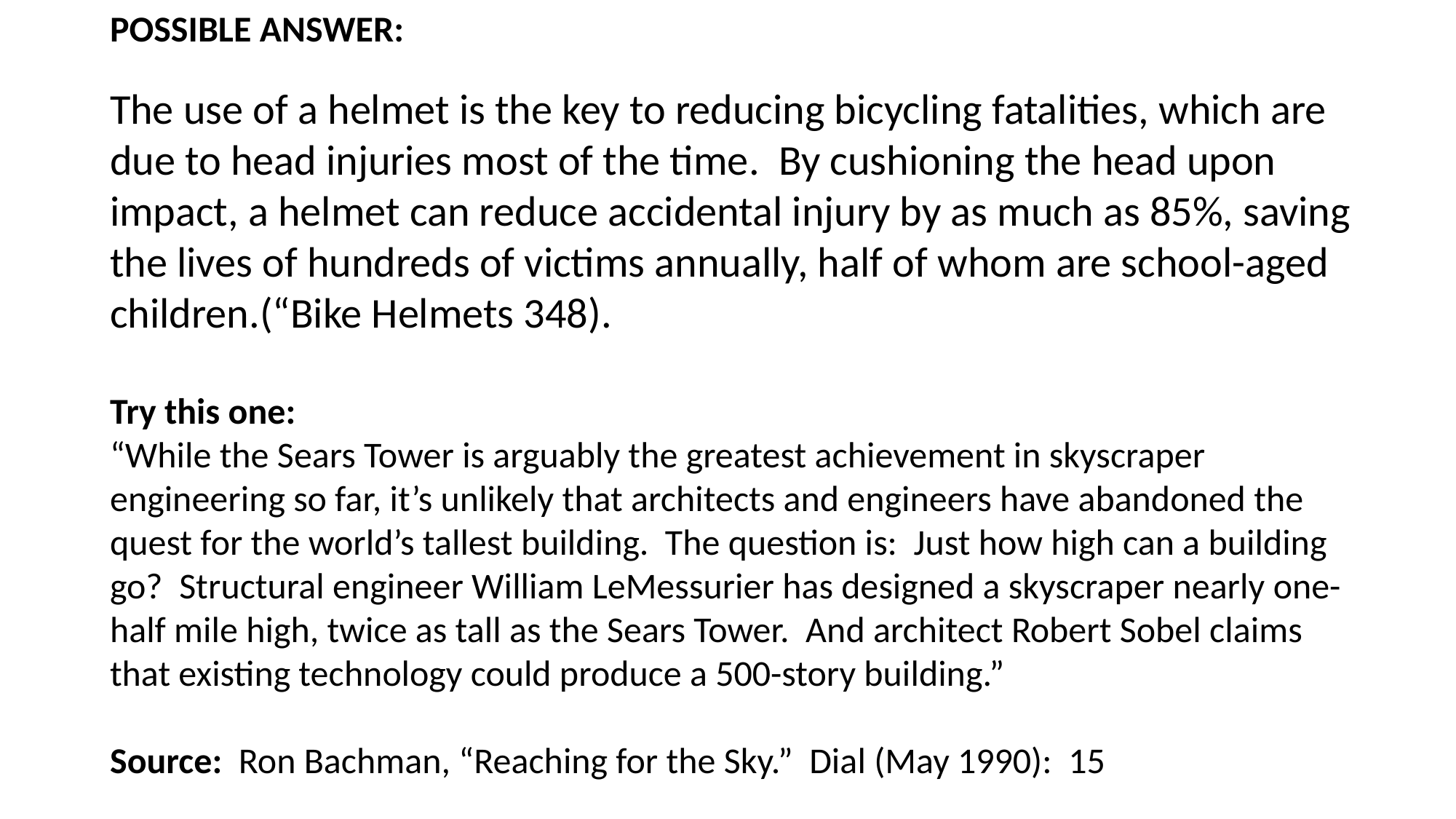

POSSIBLE ANSWER:

The use of a helmet is the key to reducing bicycling fatalities, which are due to head injuries most of the time.  By cushioning the head upon impact, a helmet can reduce accidental injury by as much as 85%, saving the lives of hundreds of victims annually, half of whom are school-aged children.(“Bike Helmets 348).

Try this one:
“While the Sears Tower is arguably the greatest achievement in skyscraper engineering so far, it’s unlikely that architects and engineers have abandoned the quest for the world’s tallest building.  The question is:  Just how high can a building go?  Structural engineer William LeMessurier has designed a skyscraper nearly one-half mile high, twice as tall as the Sears Tower.  And architect Robert Sobel claims that existing technology could produce a 500-story building.”

Source:  Ron Bachman, “Reaching for the Sky.”  Dial (May 1990):  15